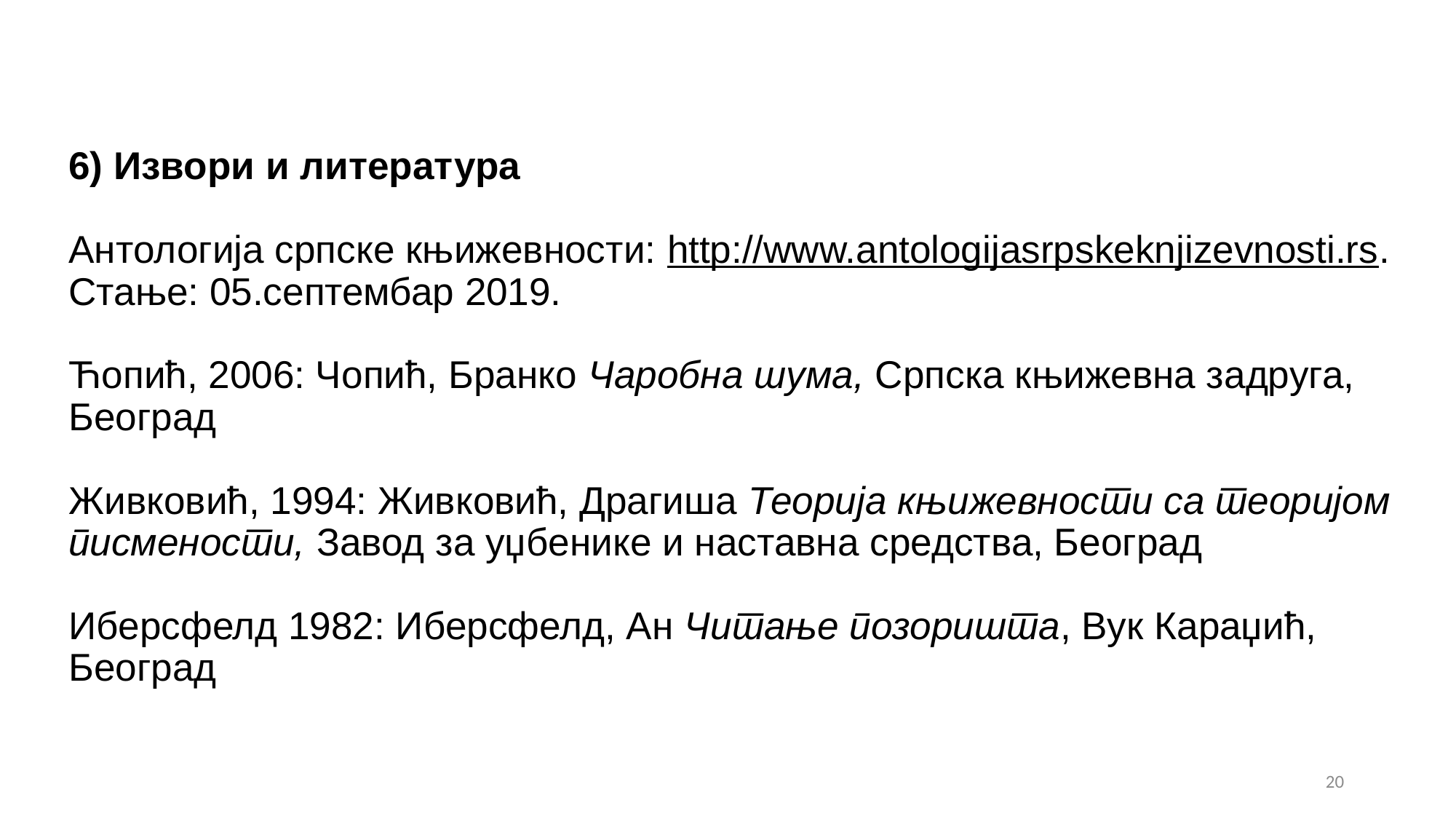

# 6) Извори и литература Антологија српске књижевности: http://www.antologijasrpskeknjizevnosti.rs. Стање: 05.септембар 2019. Ћопић, 2006: Чопић, Бранко Чаробна шума, Српска књижевна задруга, Београд Живковић, 1994: Живковић, Драгиша Теорија књижевности са теоријом писмености, Завод за уџбенике и наставна средства, Београд Иберсфелд 1982: Иберсфелд, Ан Читање позоришта, Вук Караџић, Београд
20